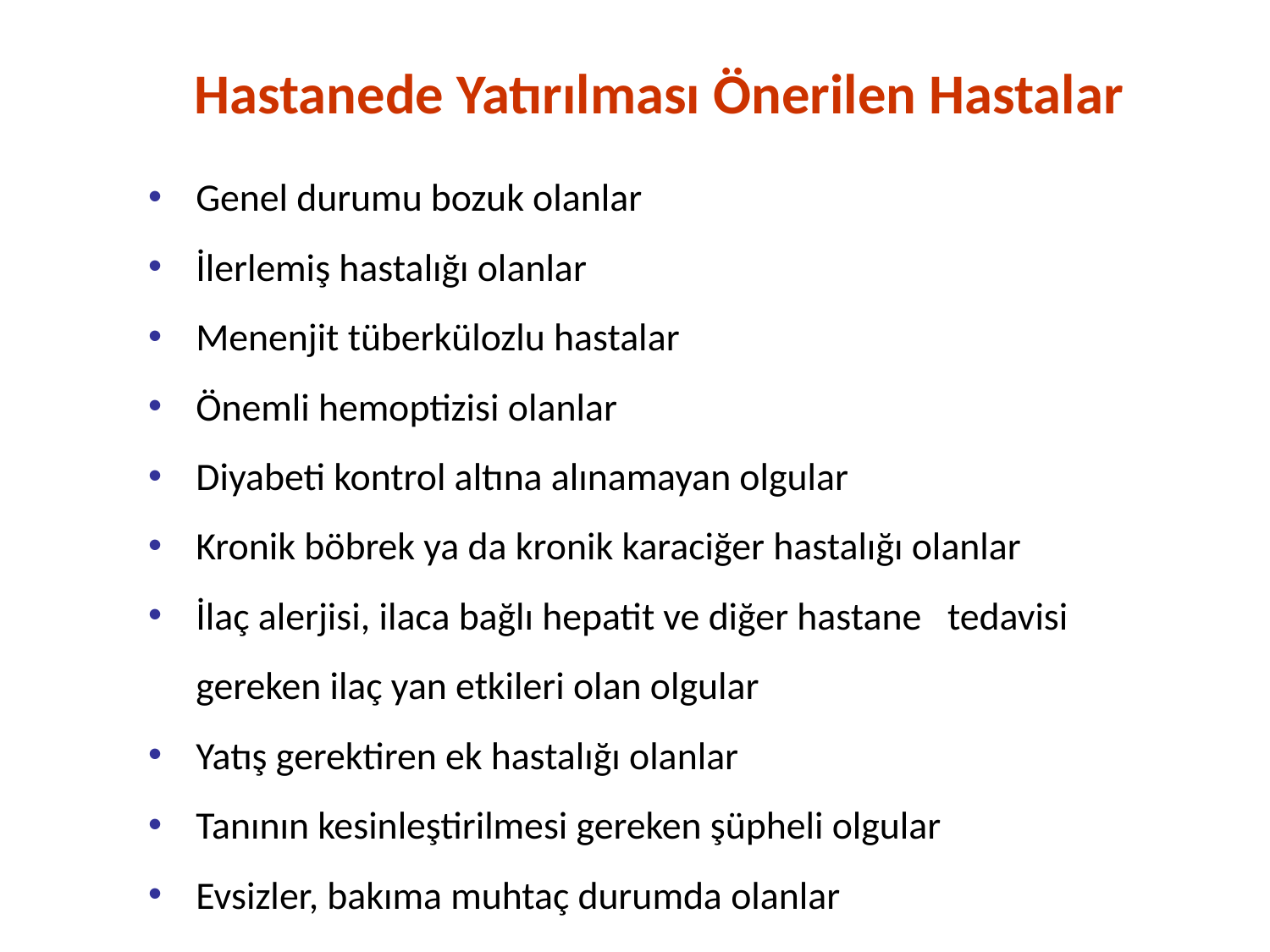

Hastanede Yatırılması Önerilen Hastalar
Genel durumu bozuk olanlar
İlerlemiş hastalığı olanlar
Menenjit tüberkülozlu hastalar
Önemli hemoptizisi olanlar
Diyabeti kontrol altına alınamayan olgular
Kronik böbrek ya da kronik karaciğer hastalığı olanlar
İlaç alerjisi, ilaca bağlı hepatit ve diğer hastane   tedavisi gereken ilaç yan etkileri olan olgular
Yatış gerektiren ek hastalığı olanlar
Tanının kesinleştirilmesi gereken şüpheli olgular
Evsizler, bakıma muhtaç durumda olanlar